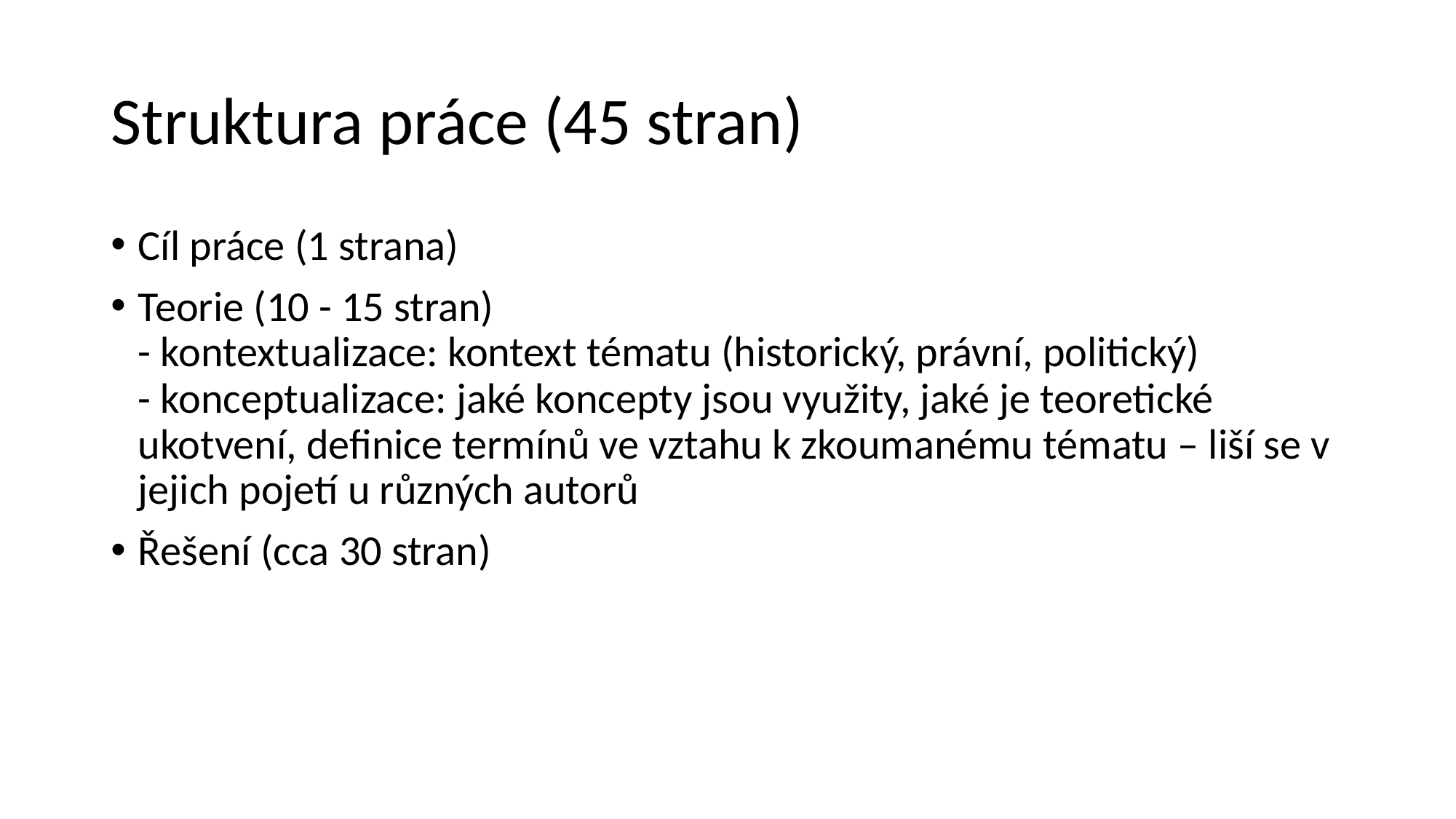

# Struktura práce (45 stran)
Cíl práce (1 strana)
Teorie (10 - 15 stran)
- kontextualizace: kontext tématu (historický, právní, politický)
- konceptualizace: jaké koncepty jsou využity, jaké je teoretické ukotvení, definice termínů ve vztahu k zkoumanému tématu – liší se v jejich pojetí u různých autorů
Řešení (cca 30 stran)